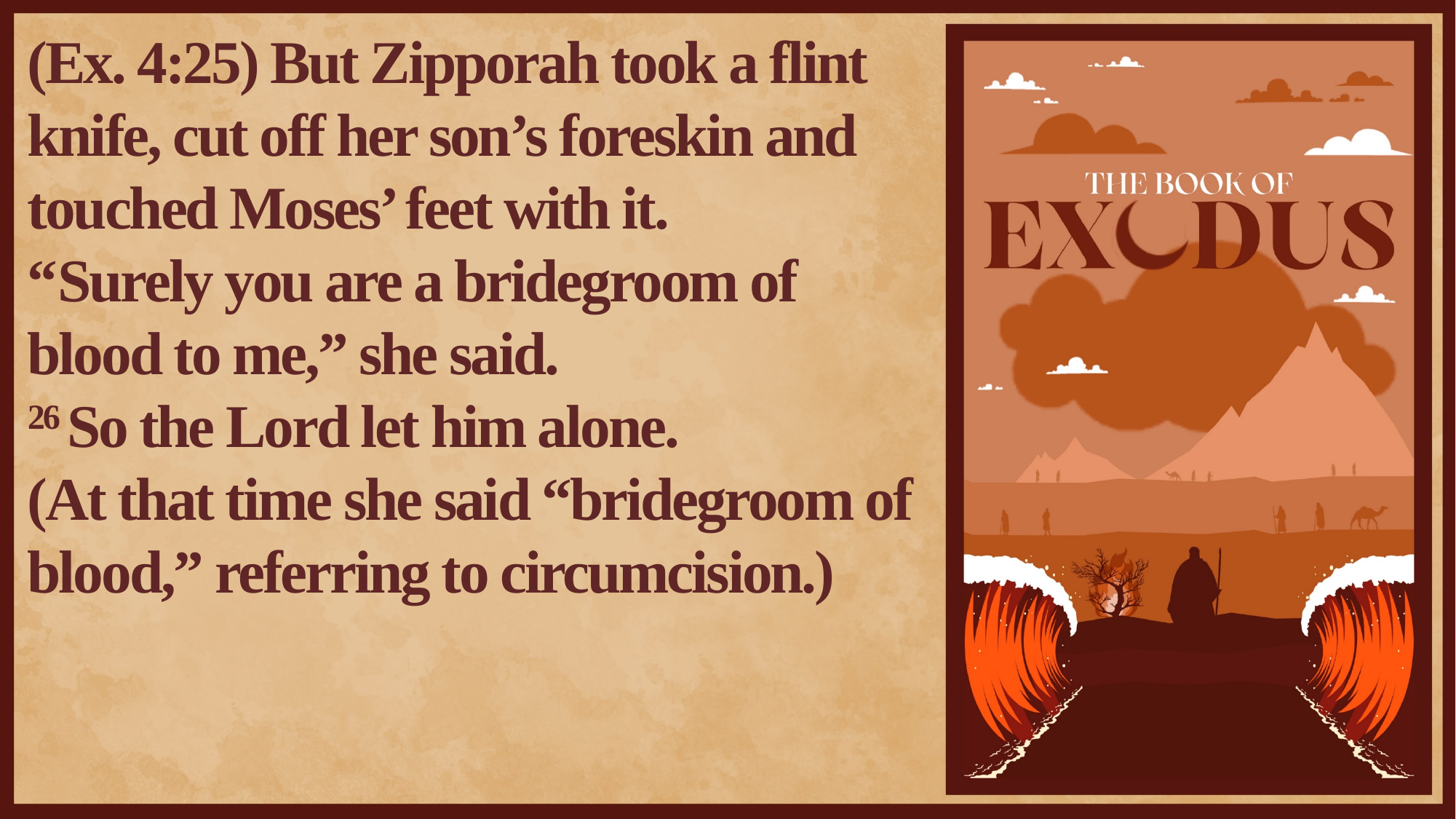

(Ex. 4:25) But Zipporah took a flint knife, cut off her son’s foreskin and touched Moses’ feet with it.
“Surely you are a bridegroom of blood to me,” she said.
26 So the Lord let him alone.
(At that time she said “bridegroom of blood,” referring to circumcision.)